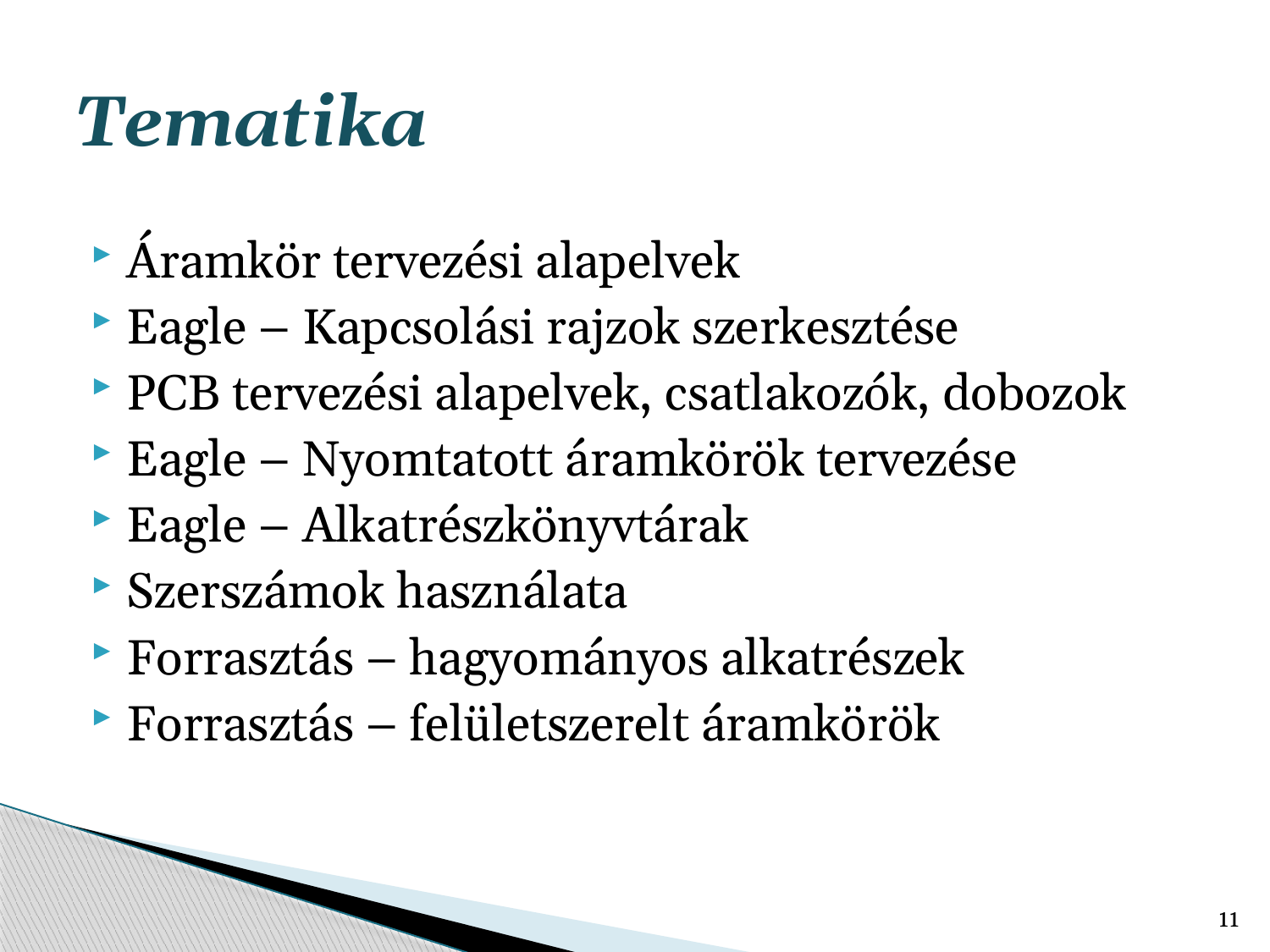

# Tematika
Áramkör tervezési alapelvek
Eagle – Kapcsolási rajzok szerkesztése
PCB tervezési alapelvek, csatlakozók, dobozok
Eagle – Nyomtatott áramkörök tervezése
Eagle – Alkatrészkönyvtárak
Szerszámok használata
Forrasztás – hagyományos alkatrészek
Forrasztás – felületszerelt áramkörök

11